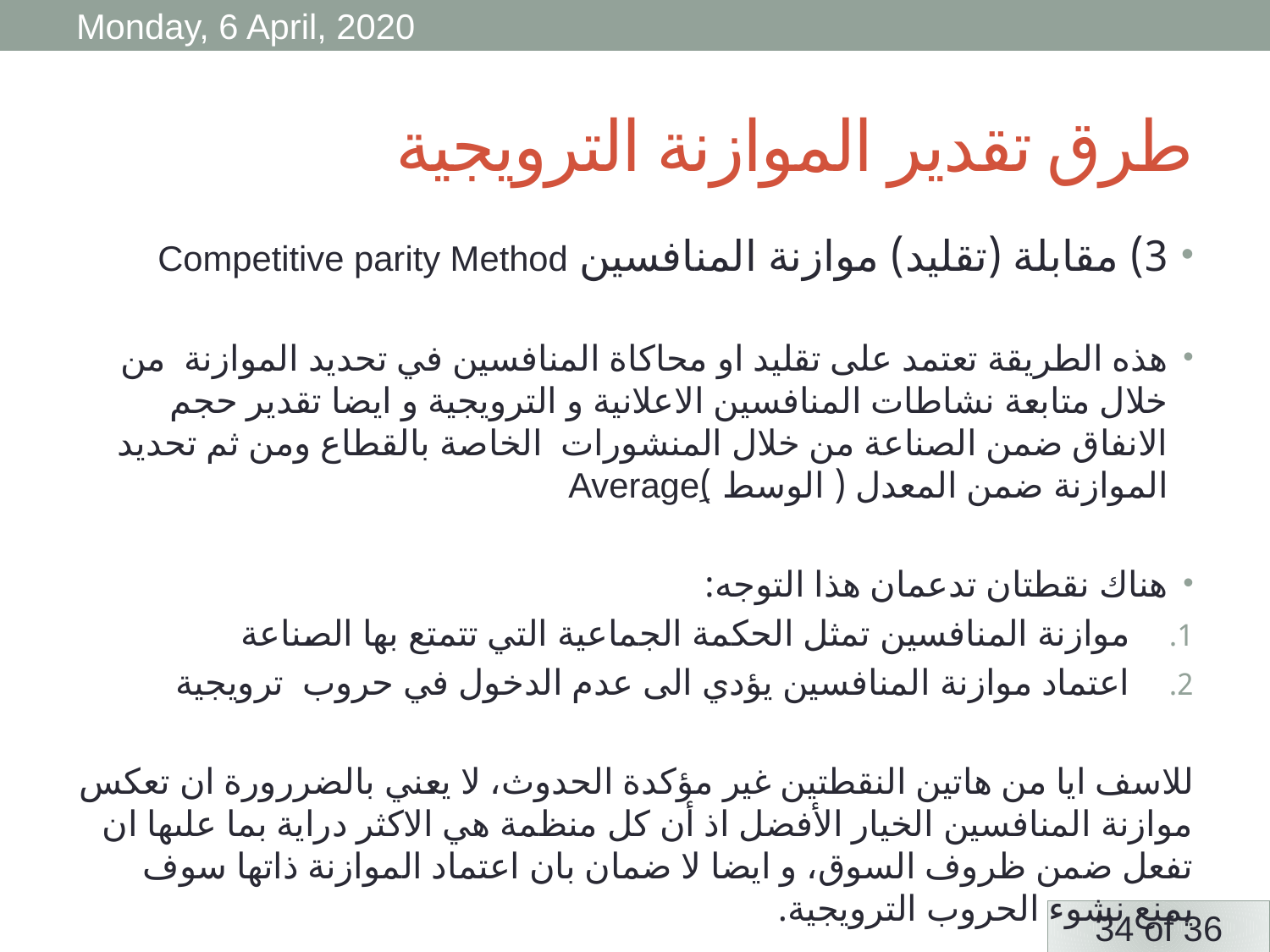

Monday, 6 April, 2020
# طرق تقدير الموازنة الترويجية
3) مقابلة (تقليد) موازنة المنافسين Competitive parity Method

هذه الطريقة تعتمد على تقليد او محاكاة المنافسين في تحديد الموازنة  من خلال متابعة نشاطات المنافسين الاعلانية و الترويجية و ايضا تقدير حجم الانفاق ضمن الصناعة من خلال المنشورات  الخاصة بالقطاع ومن ثم تحديد الموازنة ضمن المعدل ( الوسط) ِAverage

هناك نقطتان تدعمان هذا التوجه:
موازنة المنافسين تمثل الحكمة الجماعية التي تتمتع بها الصناعة
اعتماد موازنة المنافسين يؤدي الى عدم الدخول في حروب  ترويجية

للاسف ايا من هاتين النقطتين غير مؤكدة الحدوث، لا يعني بالضررورة ان تعكس موازنة المنافسين الخيار الأفضل اذ أن كل منظمة هي الاكثر دراية بما علىها ان تفعل ضمن ظروف السوق، و ايضا لا ضمان بان اعتماد الموازنة ذاتها سوف يمنع نشوء الحروب الترويجية.